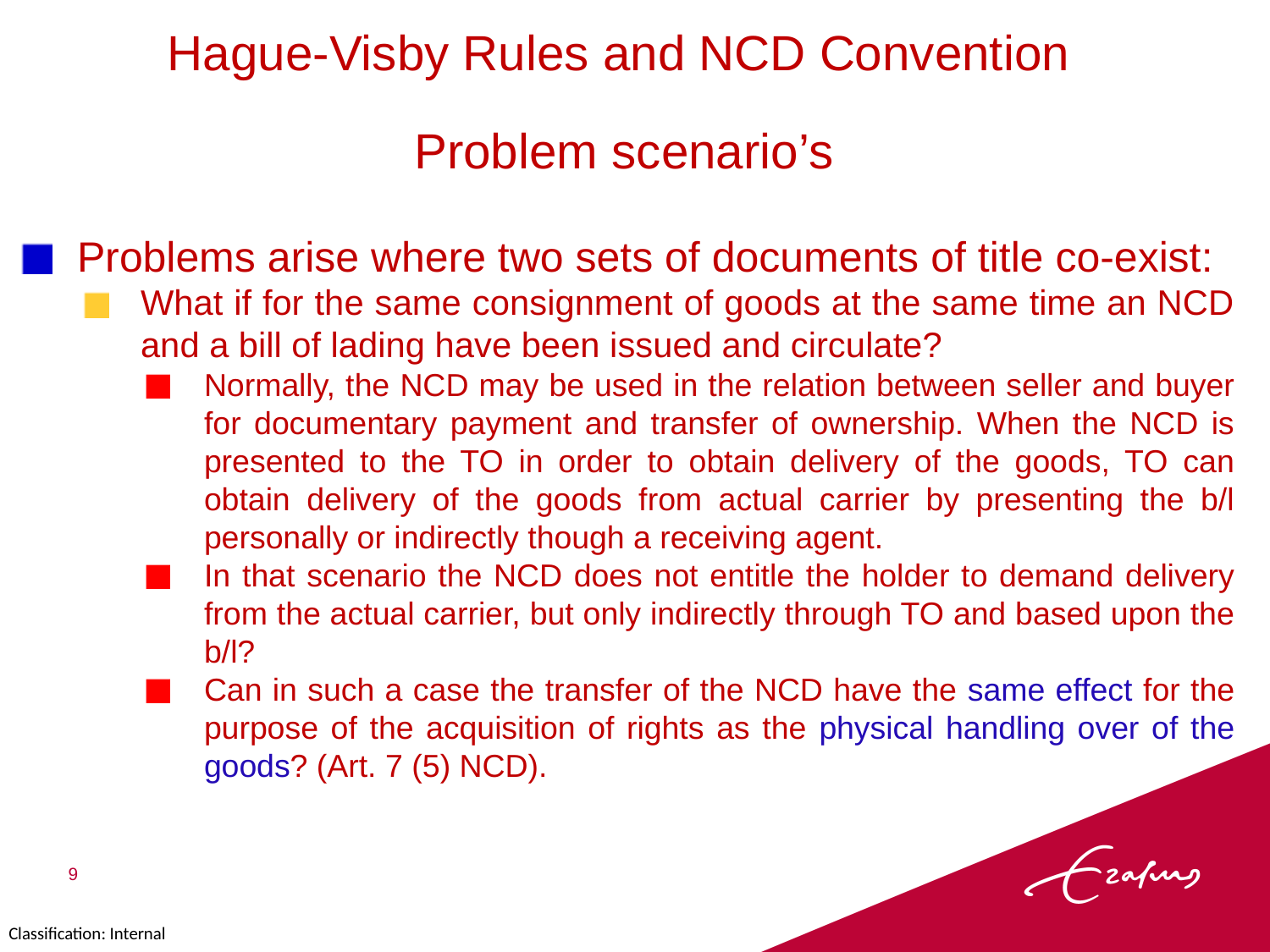

Hague-Visby Rules and NCD Convention
Problem scenario’s

Problems arise where two sets of documents of title co-exist:
What if for the same consignment of goods at the same time an NCD and a bill of lading have been issued and circulate?
Normally, the NCD may be used in the relation between seller and buyer for documentary payment and transfer of ownership. When the NCD is presented to the TO in order to obtain delivery of the goods, TO can obtain delivery of the goods from actual carrier by presenting the b/l personally or indirectly though a receiving agent.
In that scenario the NCD does not entitle the holder to demand delivery from the actual carrier, but only indirectly through TO and based upon the b/l?
Can in such a case the transfer of the NCD have the same effect for the purpose of the acquisition of rights as the physical handling over of the goods? (Art. 7 (5) NCD).
9